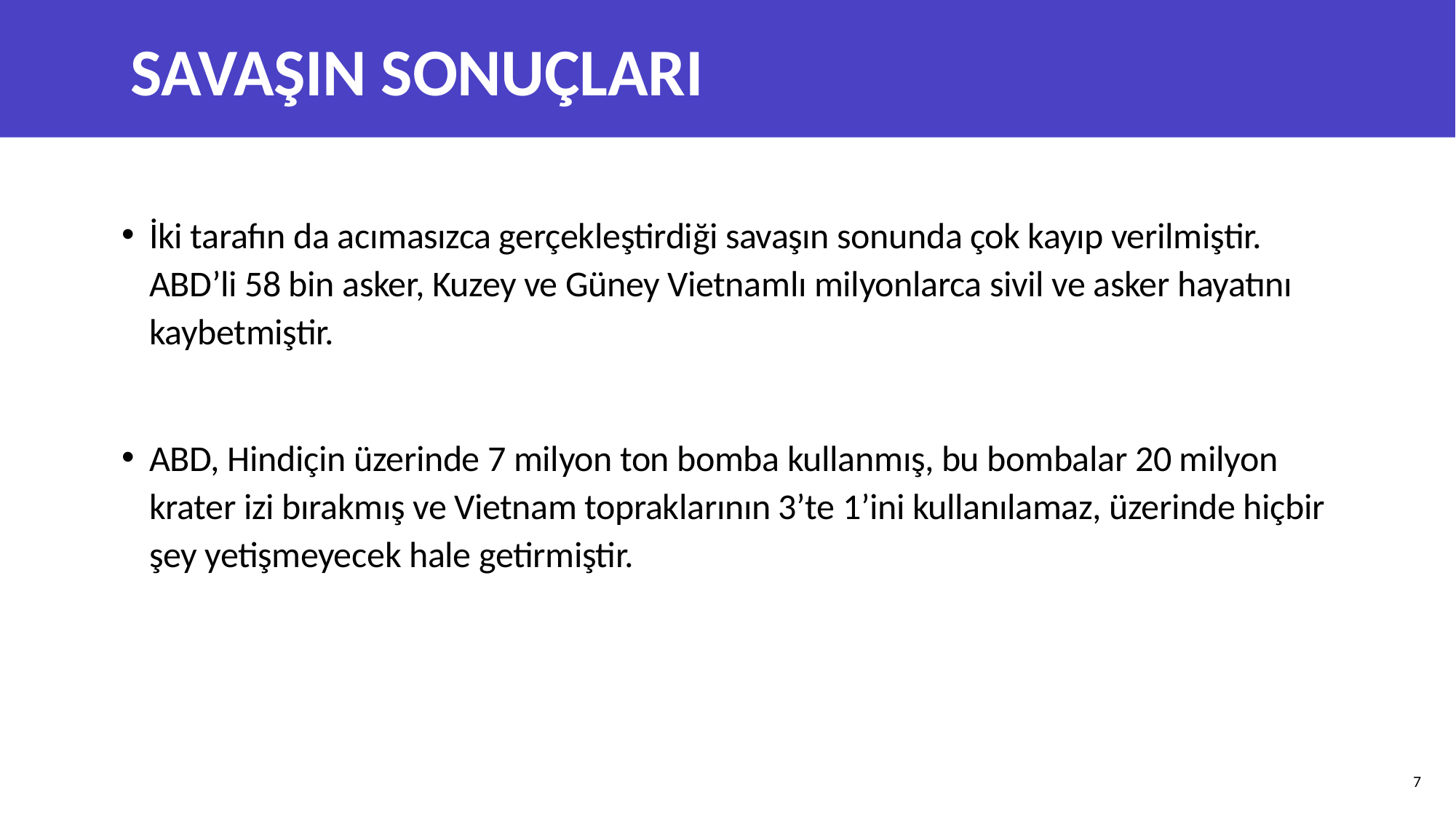

# SAVAŞIN SONUÇLARI
İki tarafın da acımasızca gerçekleştirdiği savaşın sonunda çok kayıp verilmiştir. ABD’li 58 bin asker, Kuzey ve Güney Vietnamlı milyonlarca sivil ve asker hayatını kaybetmiştir.

ABD, Hindiçin üzerinde 7 milyon ton bomba kullanmış, bu bombalar 20 milyon krater izi bırakmış ve Vietnam topraklarının 3’te 1’ini kullanılamaz, üzerinde hiçbir şey yetişmeyecek hale getirmiştir.
7